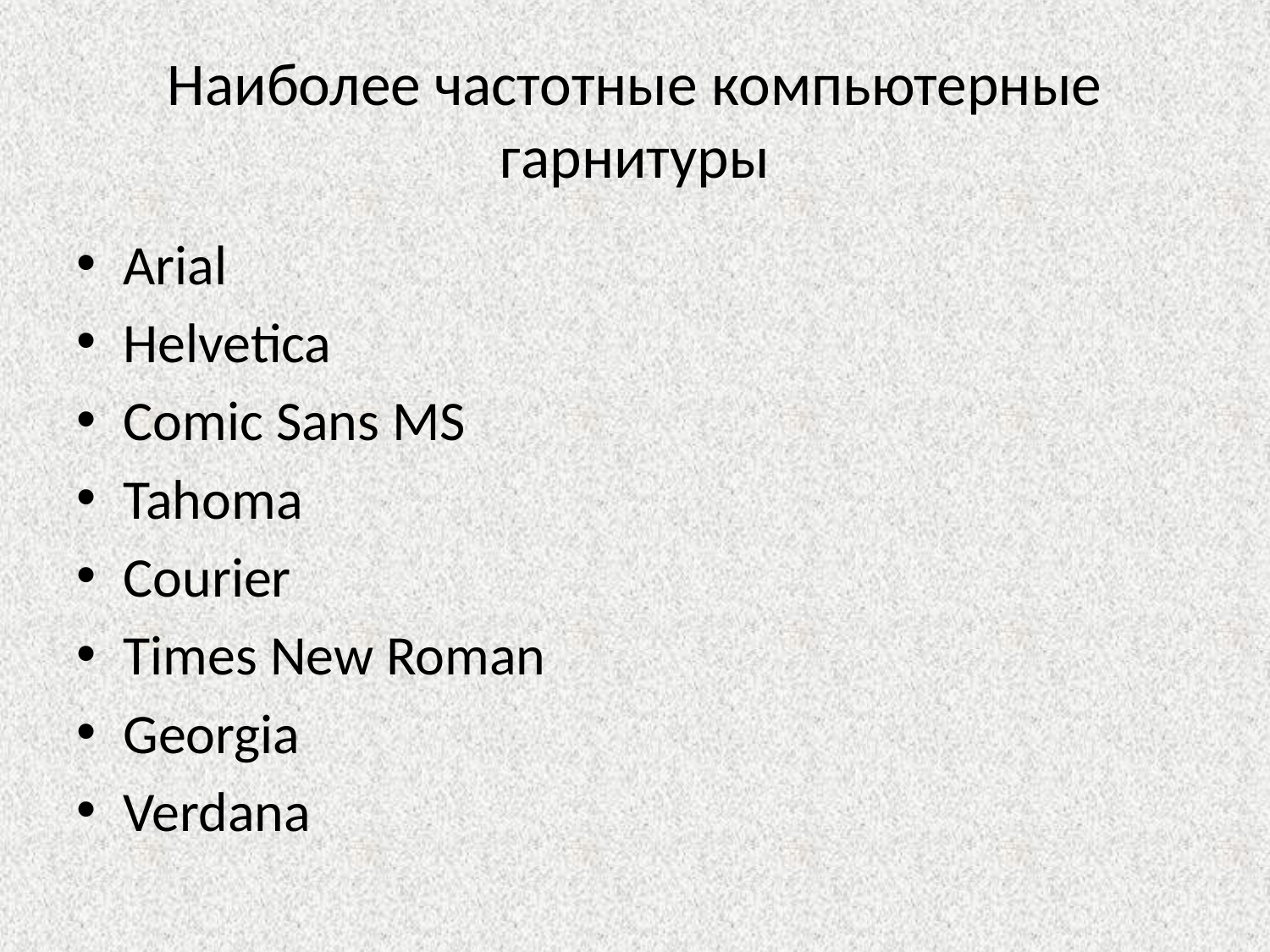

# Наиболее частотные компьютерные гарнитуры
Arial
Helvetica
Comic Sans MS
Tahoma
Courier
Times New Roman
Georgia
Verdana